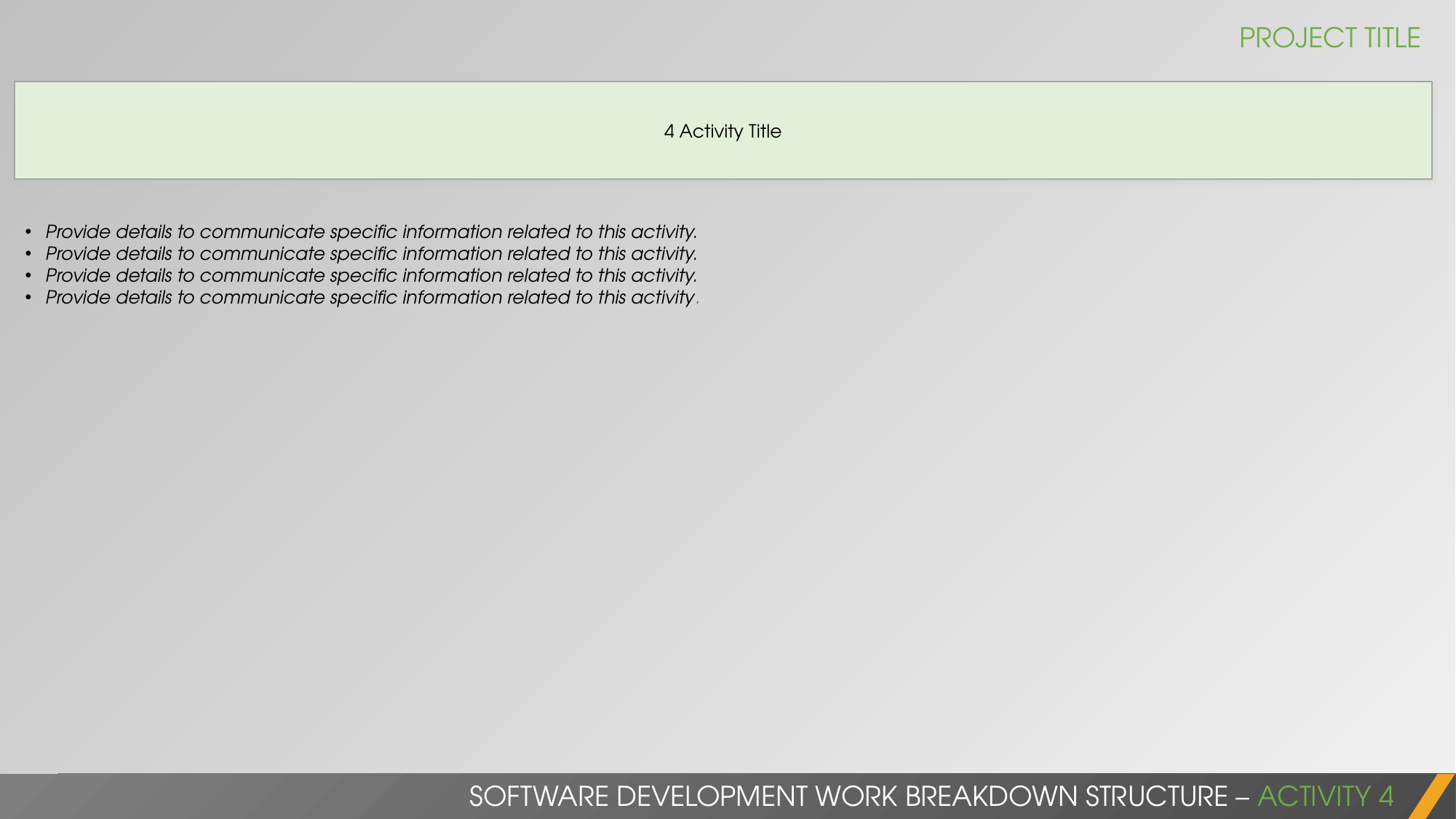

PROJECT TITLE
4 Activity Title
Provide details to communicate specific information related to this activity.
Provide details to communicate specific information related to this activity.
Provide details to communicate specific information related to this activity.
Provide details to communicate specific information related to this activity.

SOFTWARE DEVELOPMENT WORK BREAKDOWN STRUCTURE – ACTIVITY 4